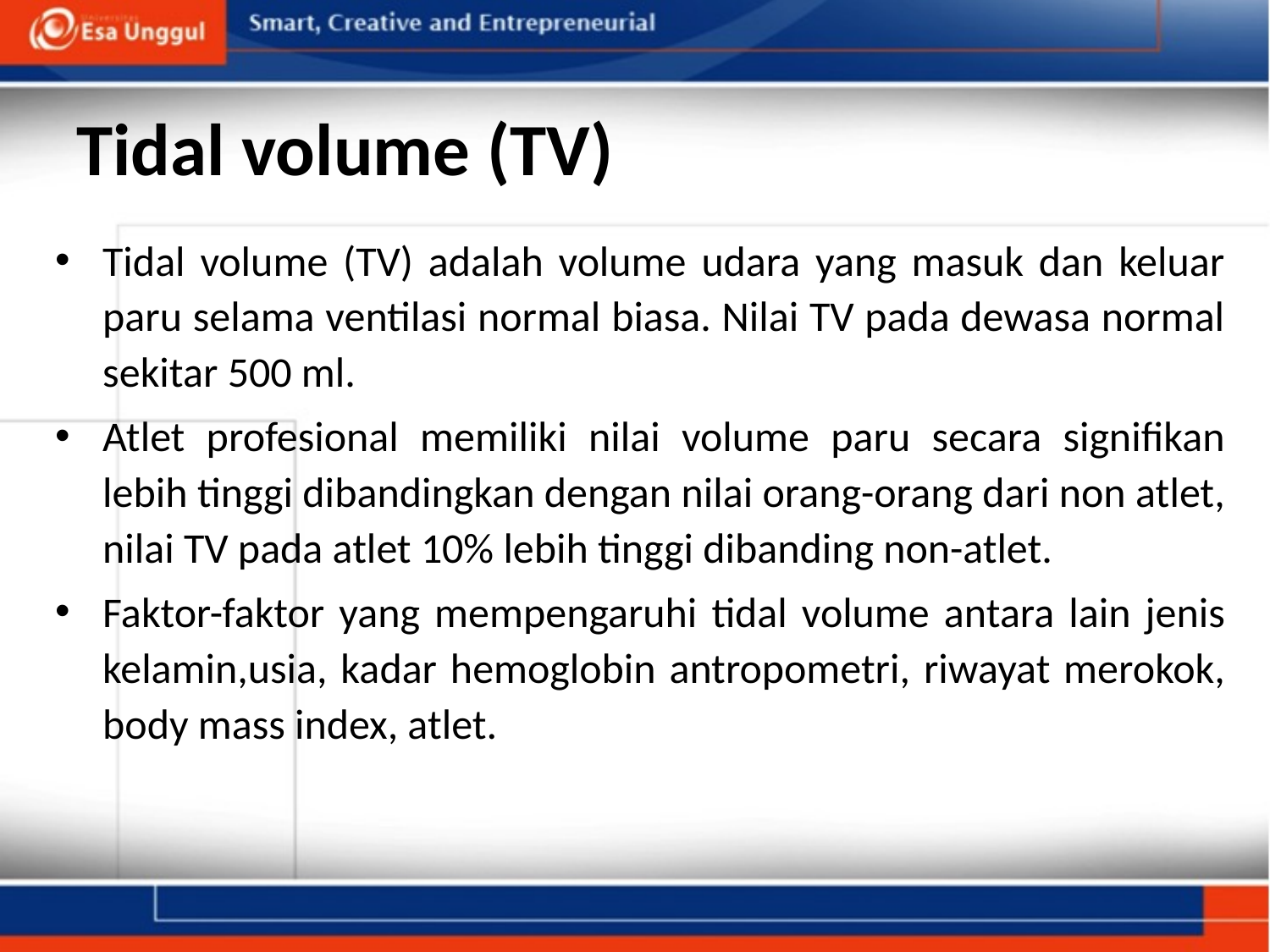

# Tidal volume (TV)
Tidal volume (TV) adalah volume udara yang masuk dan keluar paru selama ventilasi normal biasa. Nilai TV pada dewasa normal sekitar 500 ml.
Atlet profesional memiliki nilai volume paru secara signifikan lebih tinggi dibandingkan dengan nilai orang-orang dari non atlet, nilai TV pada atlet 10% lebih tinggi dibanding non-atlet.
Faktor-faktor yang mempengaruhi tidal volume antara lain jenis kelamin,usia, kadar hemoglobin antropometri, riwayat merokok, body mass index, atlet.